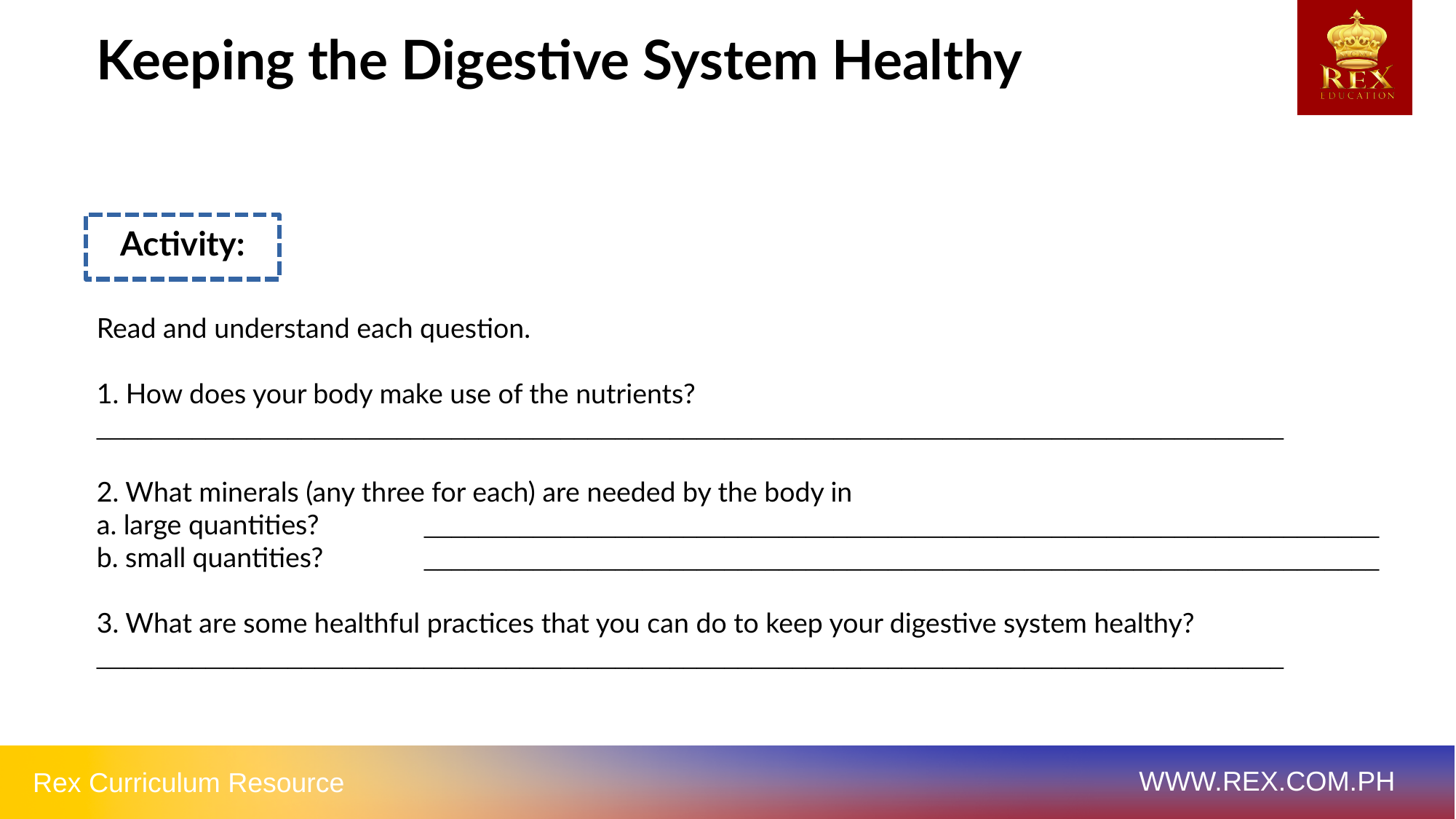

Keeping the Digestive System Healthy
Activity:
Read and understand each question.

1. How does your body make use of the nutrients? _______________________________________________________________________________________

2. What minerals (any three for each) are needed by the body in
a. large quantities? 	______________________________________________________________________
b. small quantities?	______________________________________________________________________

3. What are some healthful practices that you can do to keep your digestive system healthy? _______________________________________________________________________________________